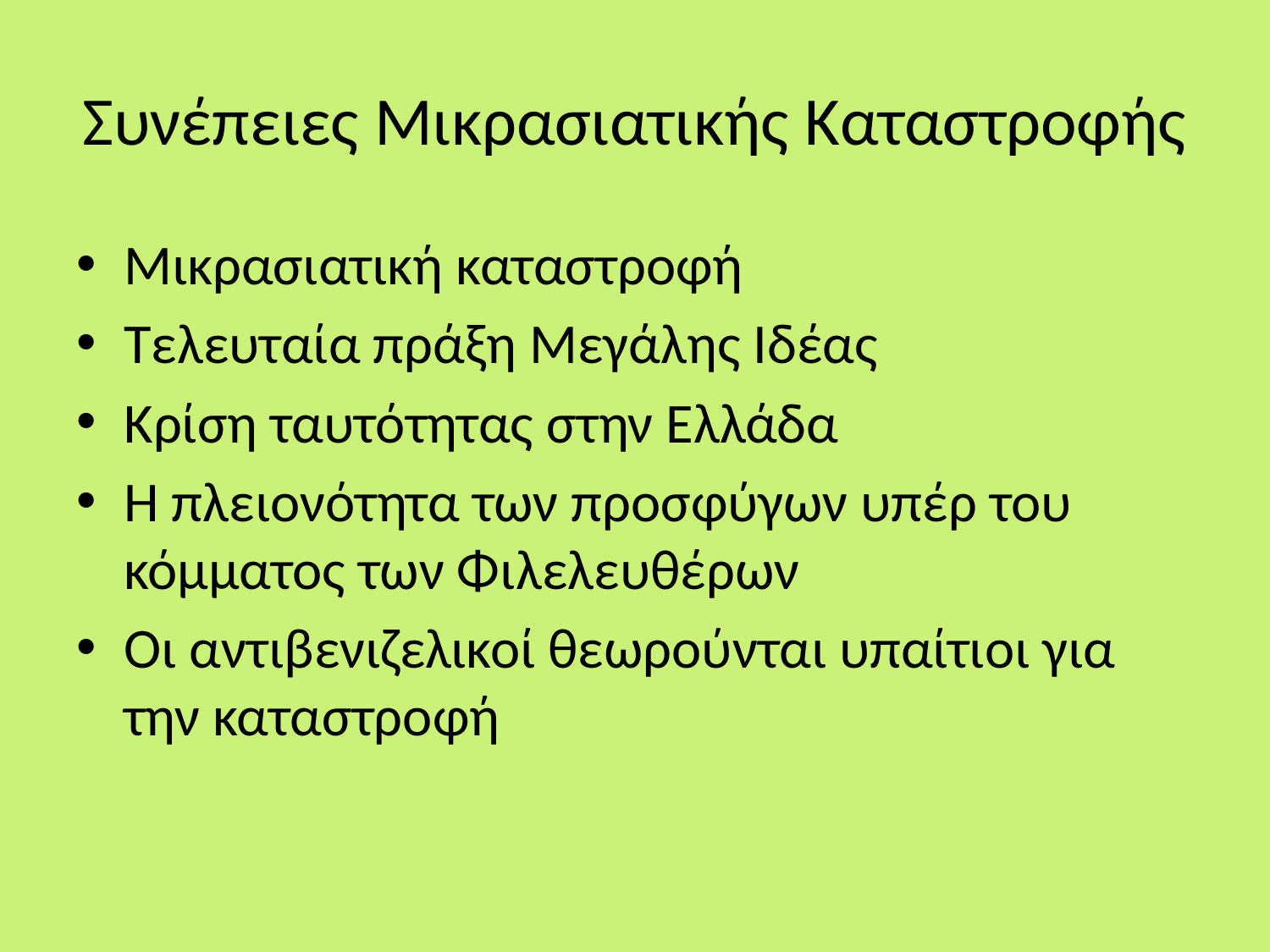

# Συνέπειες Μικρασιατικής Καταστροφής
Μικρασιατική καταστροφή
Τελευταία πράξη Μεγάλης Ιδέας
Κρίση ταυτότητας στην Ελλάδα
Η πλειονότητα των προσφύγων υπέρ του κόμματος των Φιλελευθέρων
Οι αντιβενιζελικοί θεωρούνται υπαίτιοι για την καταστροφή